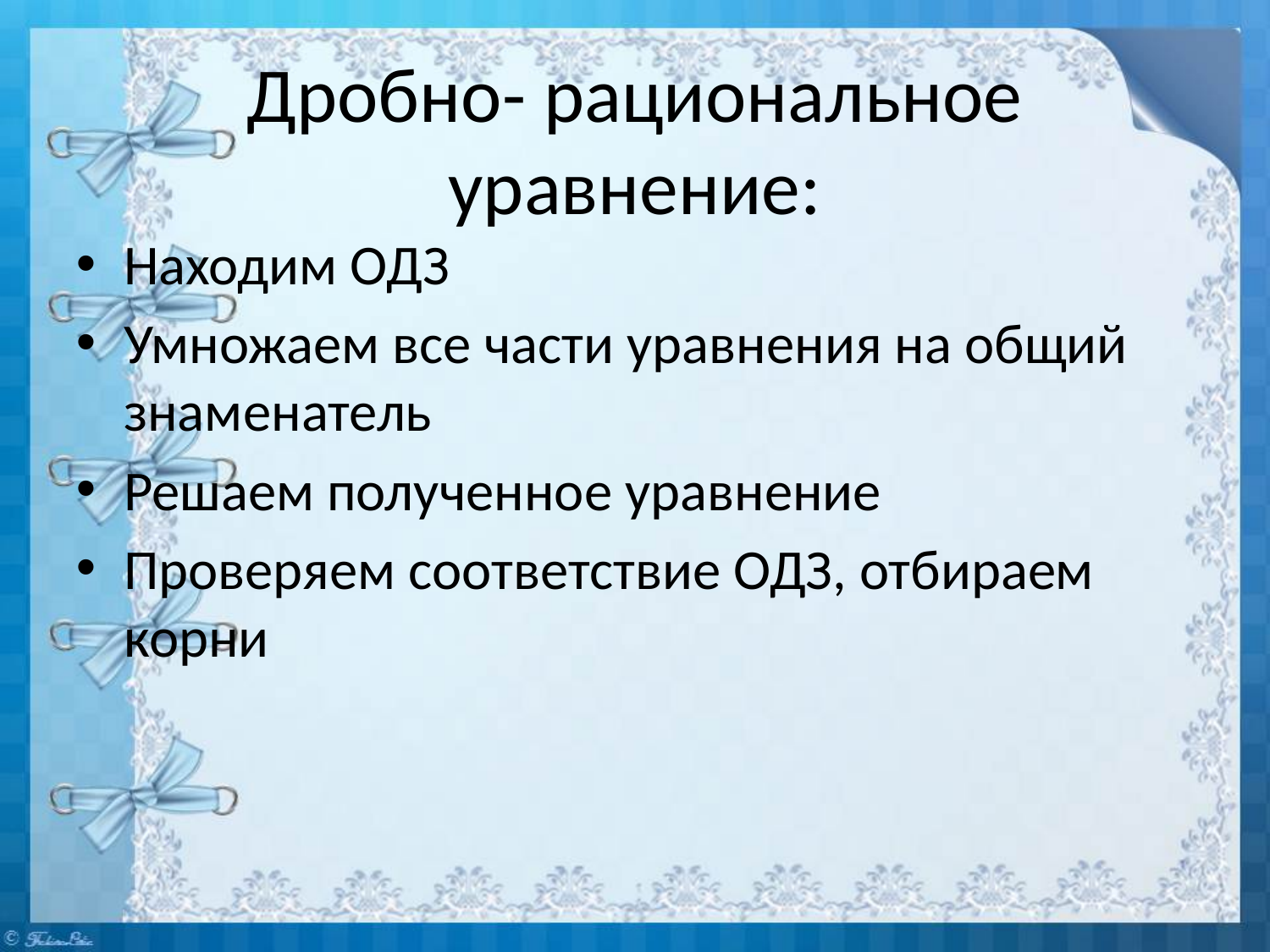

# Дробно- рациональное уравнение:
Находим ОДЗ
Умножаем все части уравнения на общий знаменатель
Решаем полученное уравнение
Проверяем соответствие ОДЗ, отбираем корни